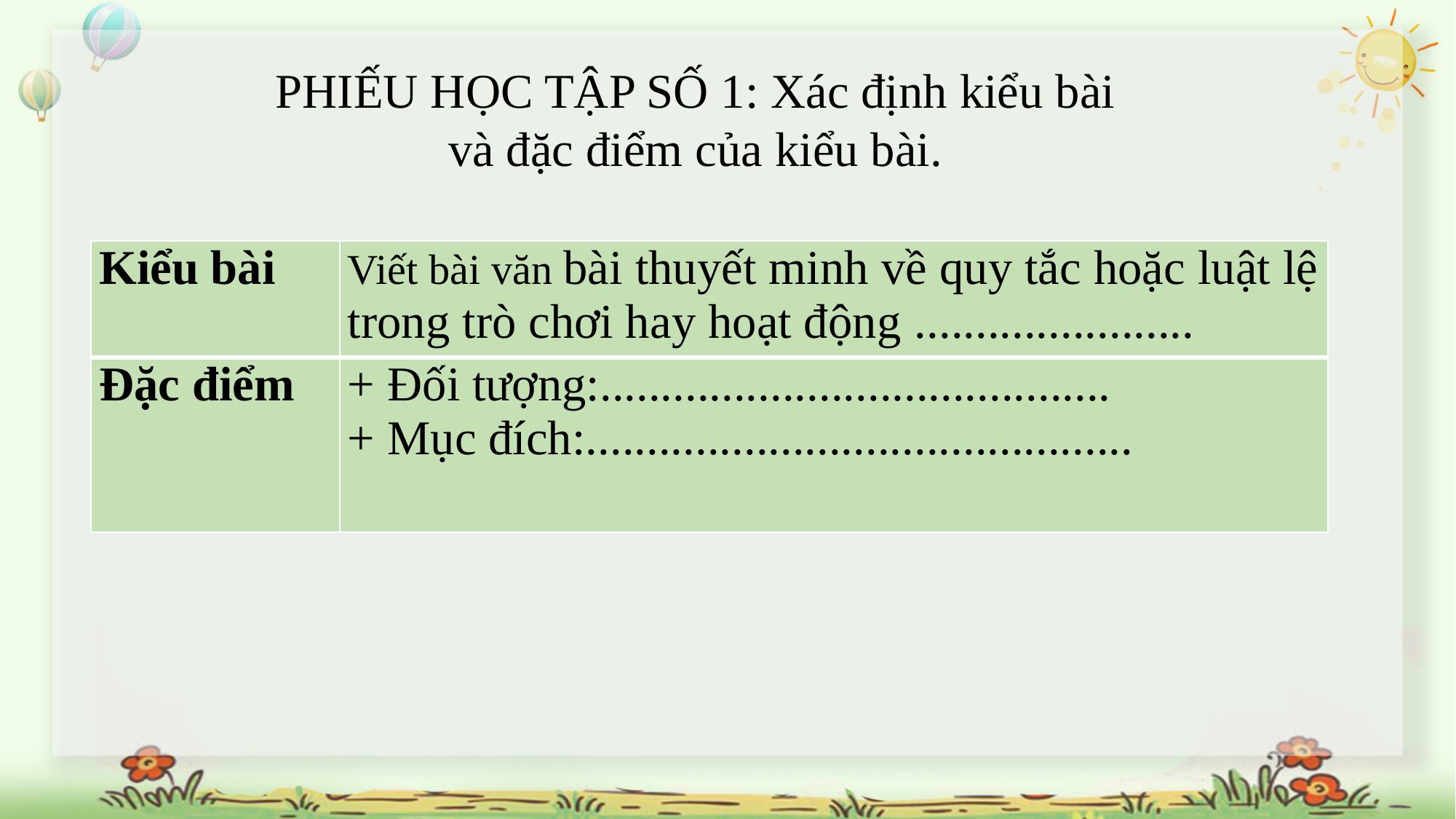

PHIẾU HỌC TẬP SỐ 1: Xác định kiểu bài và đặc điểm của kiểu bài.

| Kiểu bài | Viết bài văn bài thuyết minh về quy tắc hoặc luật lệ trong trò chơi hay hoạt động ....................... |
| --- | --- |
| Đặc điểm | + Đối tượng:.......................................... + Mục đích:............................................. |